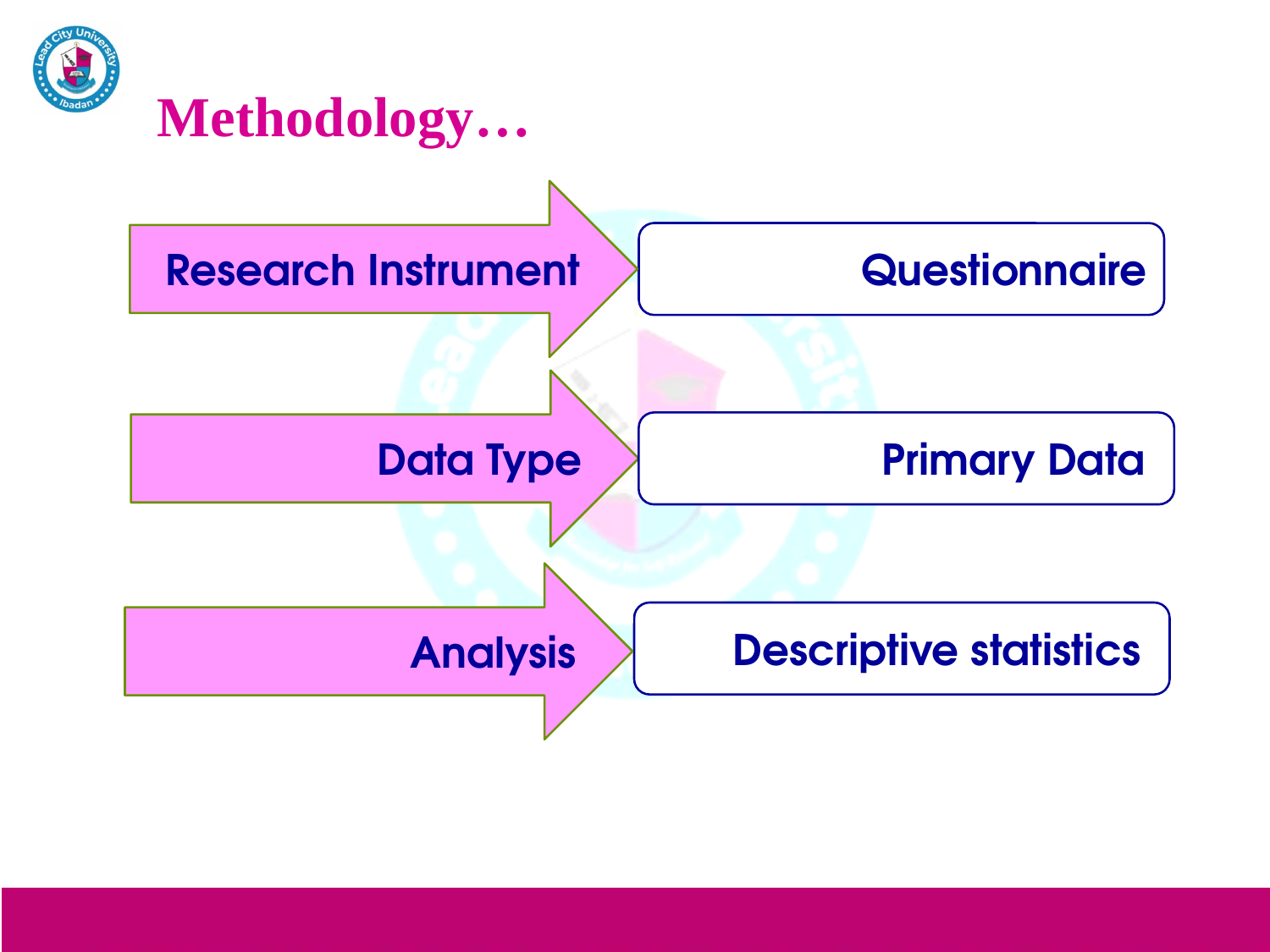

# Methodology…
Research Instrument
Questionnaire
Data Type
Primary Data
Analysis
Descriptive statistics